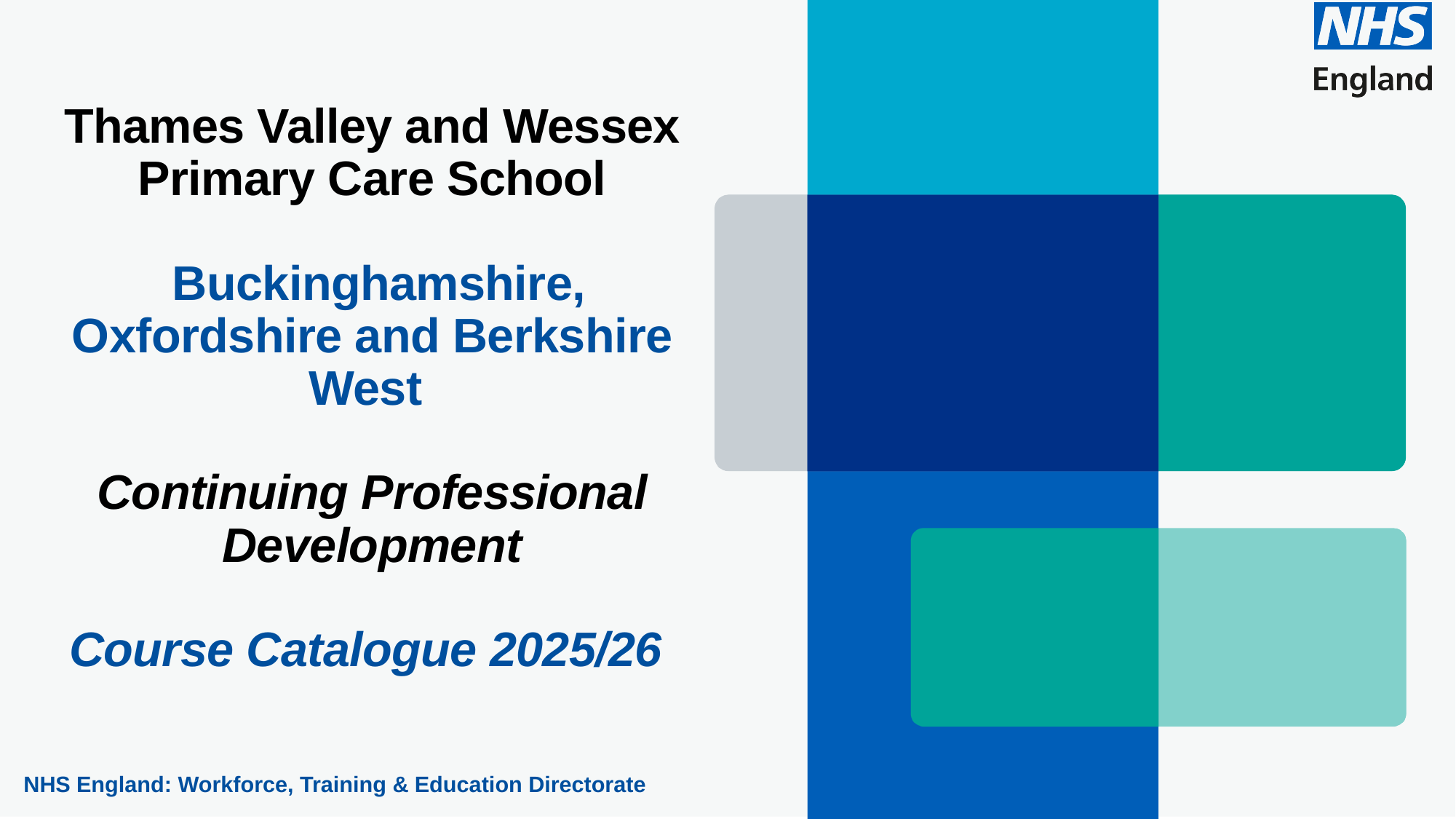

# Thames Valley and Wessex Primary Care School Buckinghamshire, Oxfordshire and Berkshire West Continuing Professional Development Course Catalogue 2025/26
NHS England: Workforce, Training & Education Directorate